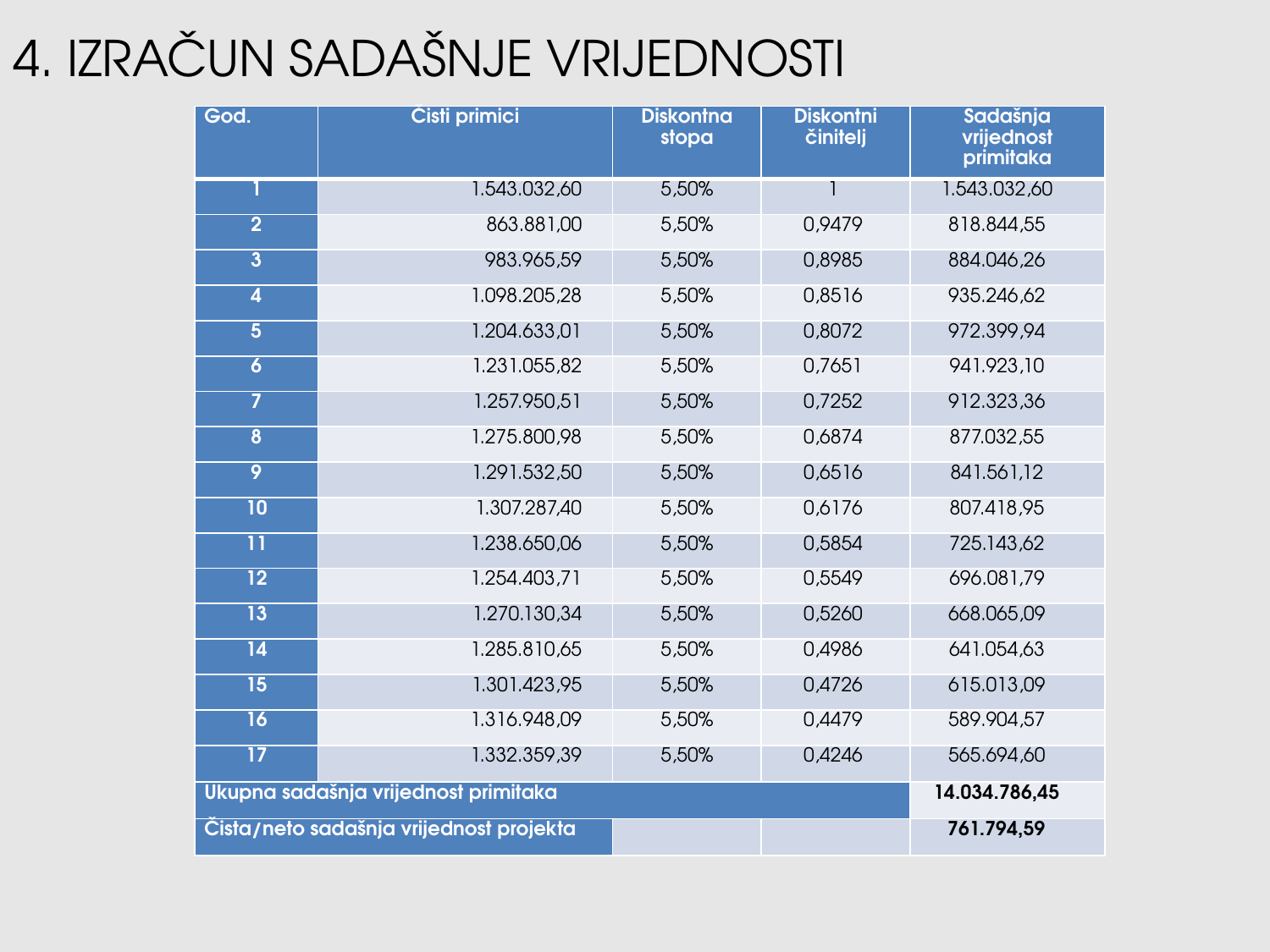

# 4. IZRAČUN SADAŠNJE VRIJEDNOSTI
| God. | Čisti primici | Diskontna stopa | Diskontni činitelj | Sadašnja vrijednost primitaka |
| --- | --- | --- | --- | --- |
| 1 | 1.543.032,60 | 5,50% | 1 | 1.543.032,60 |
| 2 | 863.881,00 | 5,50% | 0,9479 | 818.844,55 |
| 3 | 983.965,59 | 5,50% | 0,8985 | 884.046,26 |
| 4 | 1.098.205,28 | 5,50% | 0,8516 | 935.246,62 |
| 5 | 1.204.633,01 | 5,50% | 0,8072 | 972.399,94 |
| 6 | 1.231.055,82 | 5,50% | 0,7651 | 941.923,10 |
| 7 | 1.257.950,51 | 5,50% | 0,7252 | 912.323,36 |
| 8 | 1.275.800,98 | 5,50% | 0,6874 | 877.032,55 |
| 9 | 1.291.532,50 | 5,50% | 0,6516 | 841.561,12 |
| 10 | 1.307.287,40 | 5,50% | 0,6176 | 807.418,95 |
| 11 | 1.238.650,06 | 5,50% | 0,5854 | 725.143,62 |
| 12 | 1.254.403,71 | 5,50% | 0,5549 | 696.081,79 |
| 13 | 1.270.130,34 | 5,50% | 0,5260 | 668.065,09 |
| 14 | 1.285.810,65 | 5,50% | 0,4986 | 641.054,63 |
| 15 | 1.301.423,95 | 5,50% | 0,4726 | 615.013,09 |
| 16 | 1.316.948,09 | 5,50% | 0,4479 | 589.904,57 |
| 17 | 1.332.359,39 | 5,50% | 0,4246 | 565.694,60 |
| Ukupna sadašnja vrijednost primitaka |  |  |  | 14.034.786,45 |
| Čista/neto sadašnja vrijednost projekta |  |  |  | 761.794,59 |
23